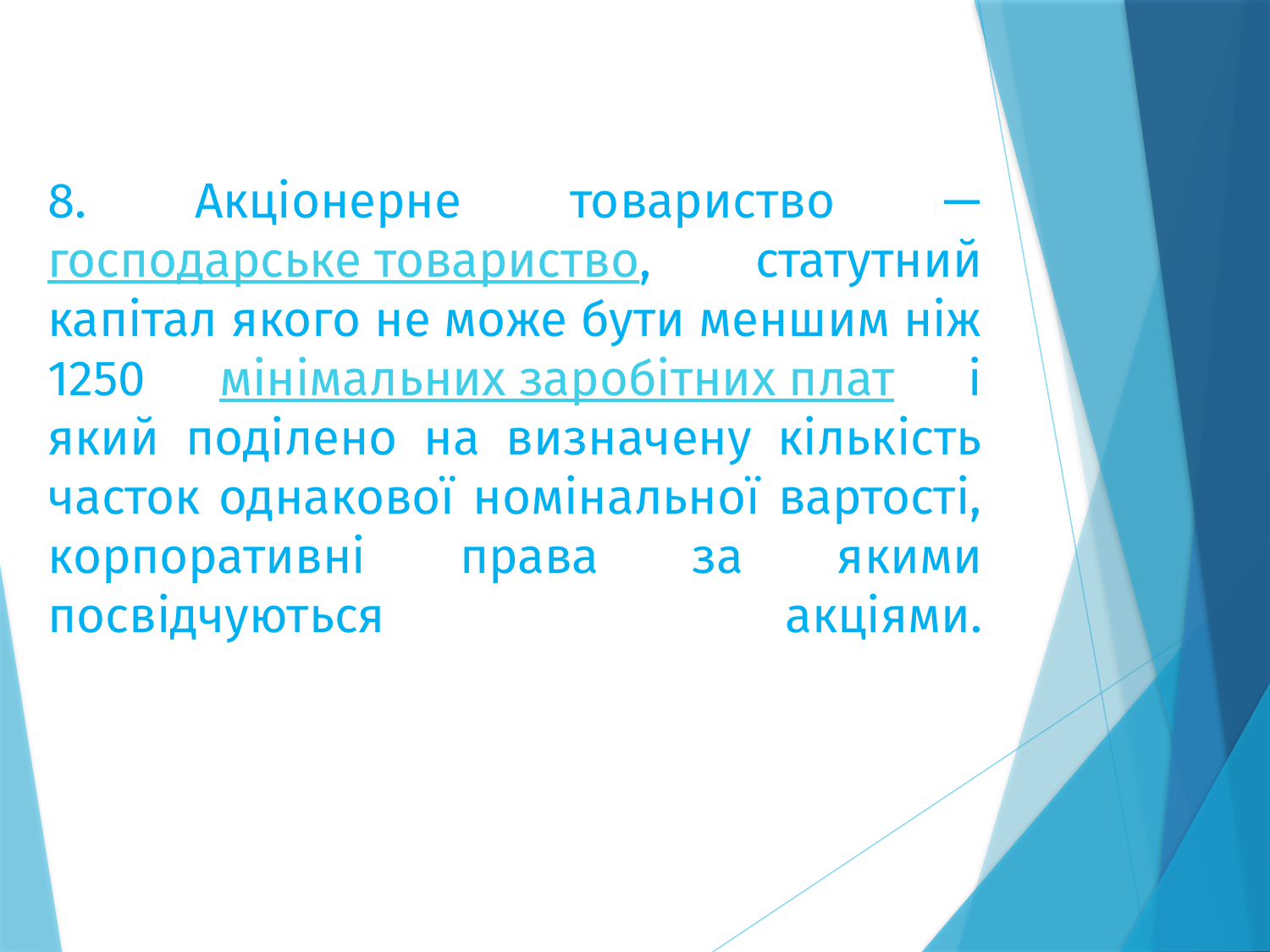

8. Акціонерне товариство — господарське товариство, статутний капітал якого не може бути меншим ніж 1250 мінімальних заробітних плат і який поділено на визначену кількість часток однакової номінальної вартості, корпоративні права за якими посвідчуються акціями.